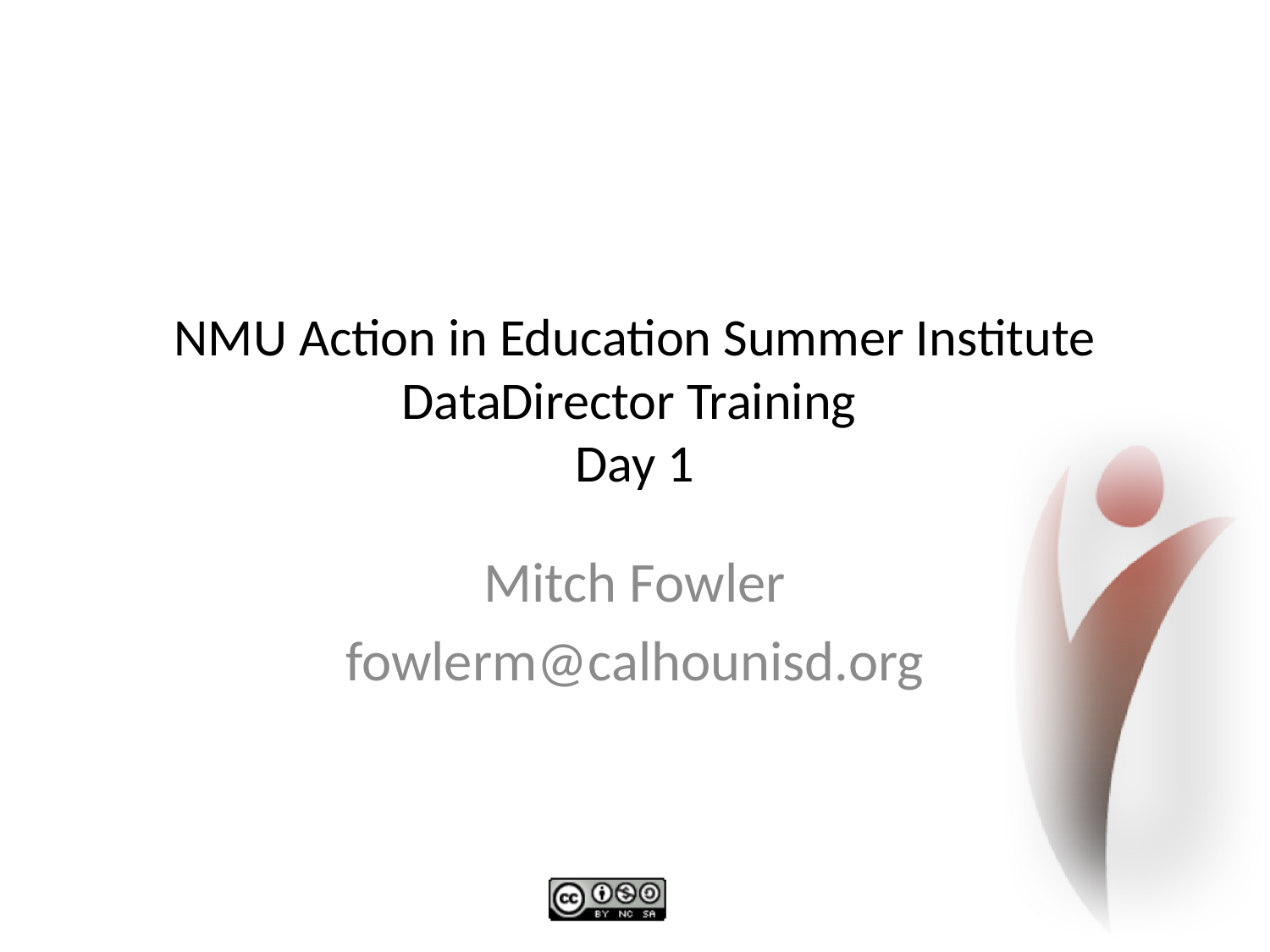

# NMU Action in Education Summer Institute DataDirector Training Day 1
Mitch Fowler
fowlerm@calhounisd.org